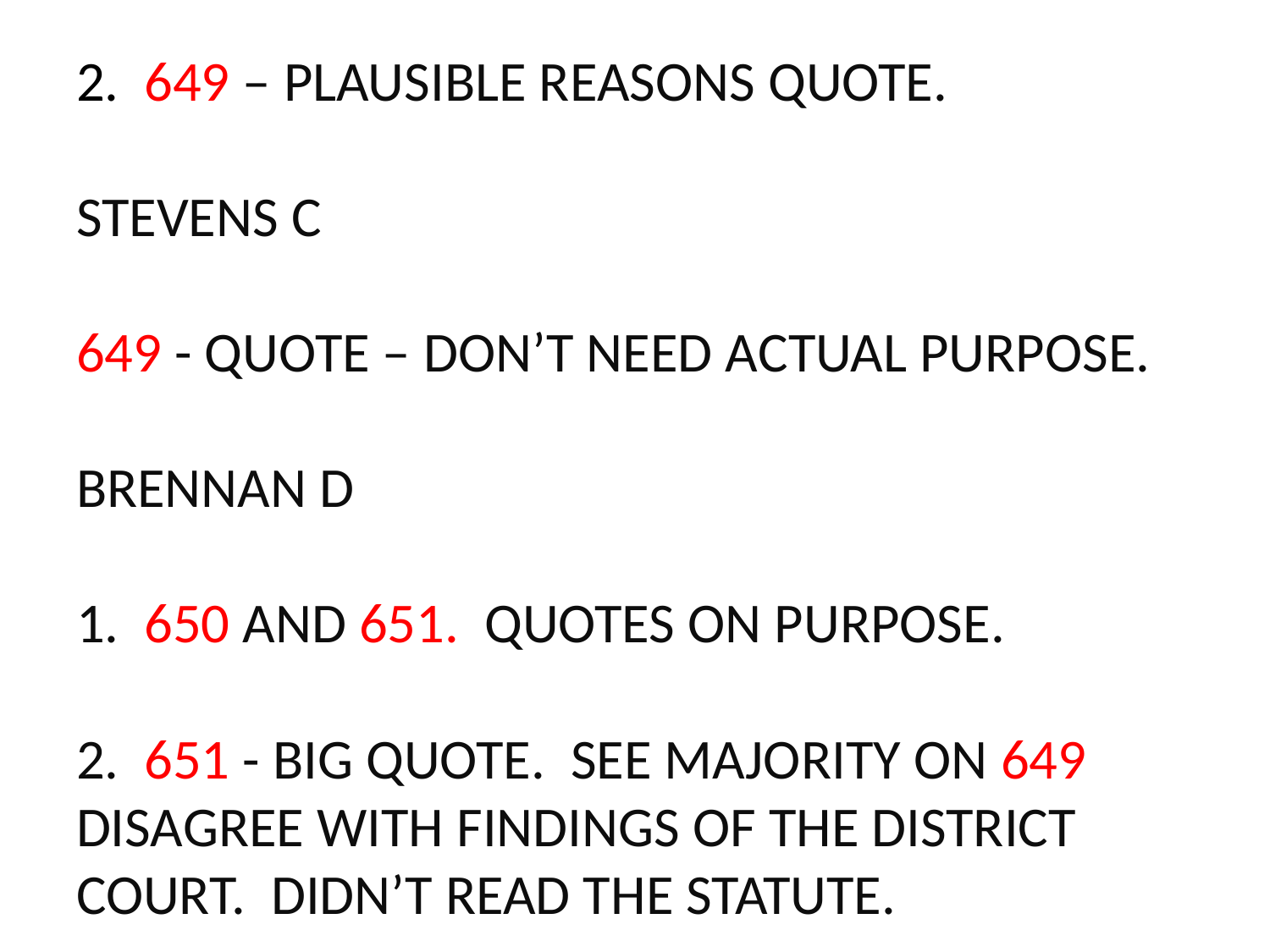

# 2.  649 – PLAUSIBLE REASONS QUOTE. STEVENS C 649 - QUOTE – DON’T NEED ACTUAL PURPOSE. BRENNAN D 1.  650 AND 651.  QUOTES ON PURPOSE. 2.  651 - BIG QUOTE.  SEE MAJORITY ON 649 DISAGREE WITH FINDINGS OF THE DISTRICT COURT.  DIDN’T READ THE STATUTE.